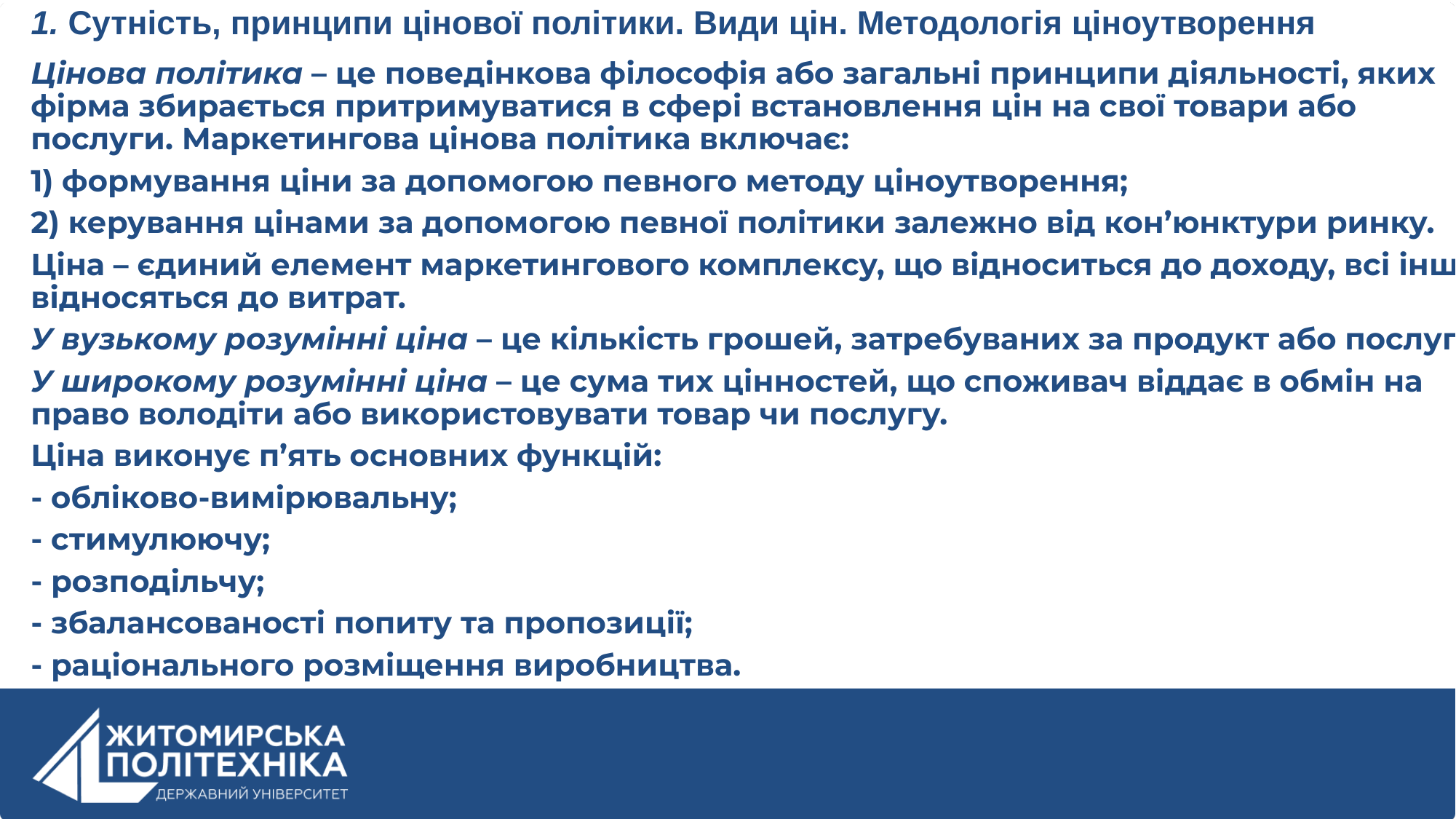

# 1. Сутність, принципи цінової політики. Види цін. Методологія ціноутворення
Цінова політика – це поведінкова філософія або загальні принципи діяльності, яких фірма збирається притримуватися в сфері встановлення цін на свої товари або послуги. Маркетингова цінова політика включає:
1) формування ціни за допомогою певного методу ціноутворення;
2) керування цінами за допомогою певної політики залежно від кон’юнктури ринку.
Ціна – єдиний елемент маркетингового комплексу, що відноситься до доходу, всі інші відносяться до витрат.
У вузькому розумінні ціна – це кількість грошей, затребуваних за продукт або послугу.
У широкому розумінні ціна – це сума тих цінностей, що споживач віддає в обмін на право володіти або використовувати товар чи послугу.
Ціна виконує п’ять основних функцій:
- обліково-вимірювальну;
- стимулюючу;
- розподільчу;
- збалансованості попиту та пропозиції;
- раціонального розміщення виробництва.